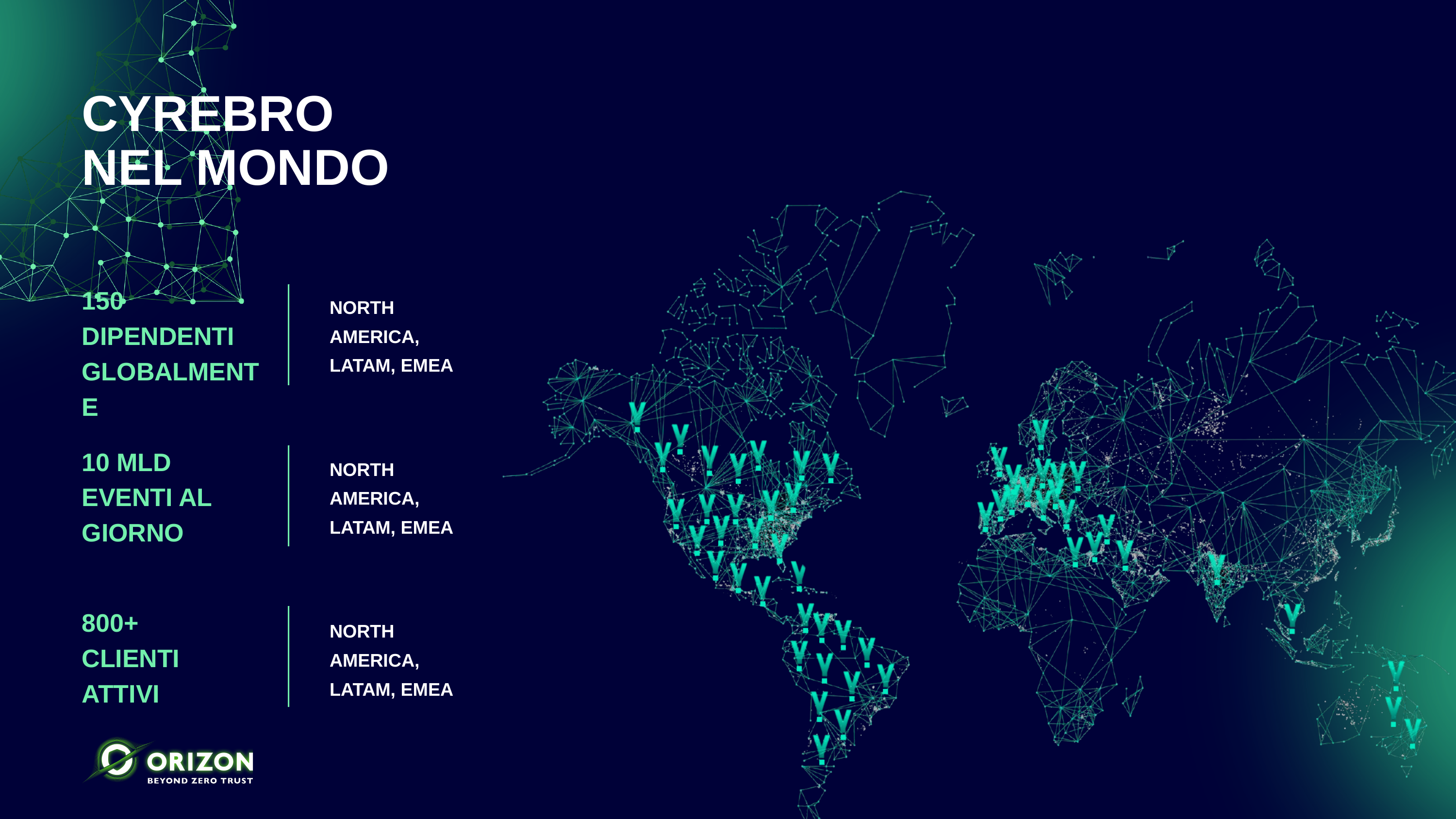

CYREBRO
NEL MONDO

150
DIPENDENTI
GLOBALMENTE

NORTH AMERICA, LATAM, EMEA
10 MLD
EVENTI AL GIORNO

NORTH AMERICA, LATAM, EMEA
800+
CLIENTI ATTIVI

NORTH AMERICA, LATAM, EMEA